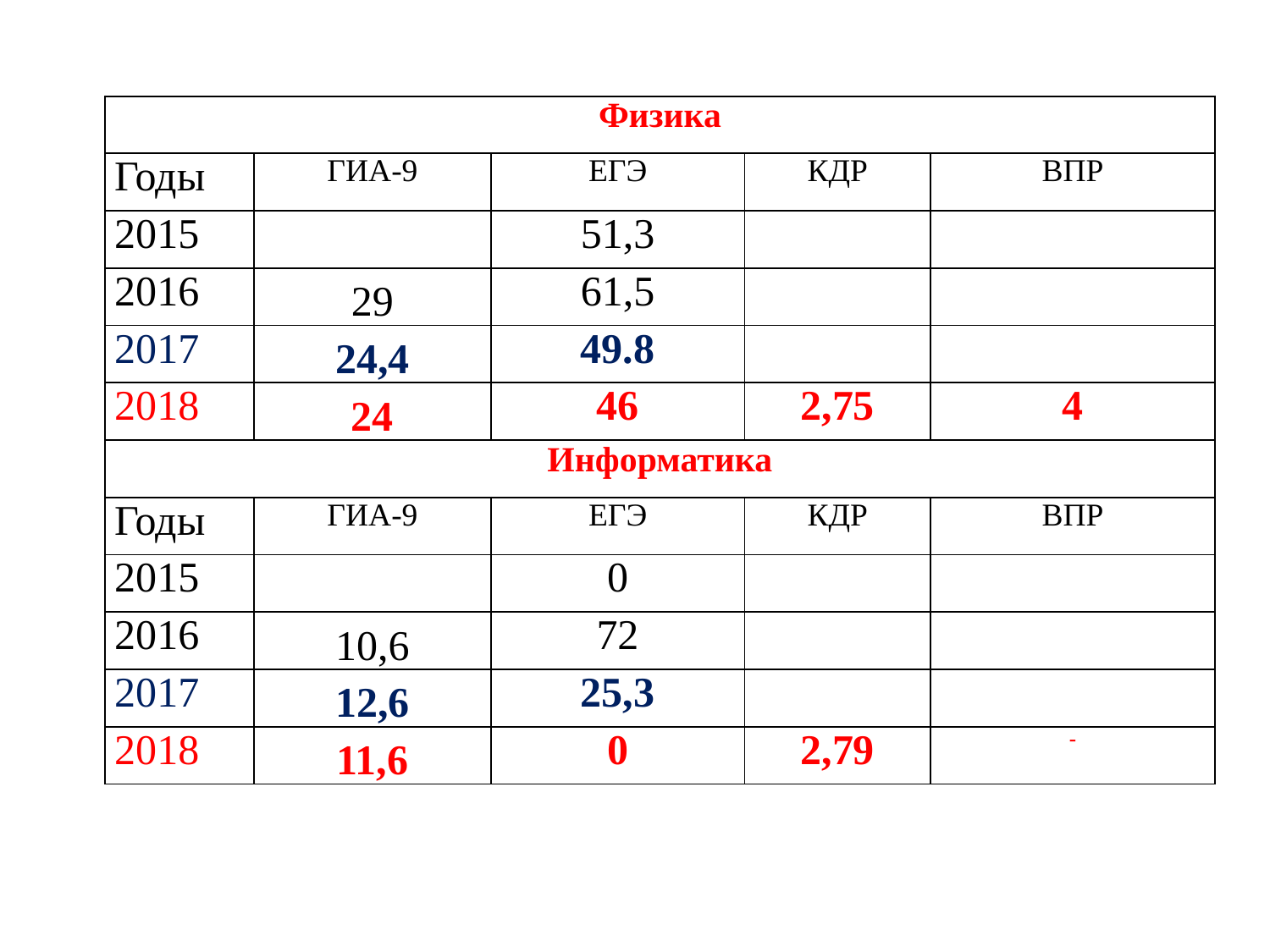

| Физика |  |  |  |  |
| --- | --- | --- | --- | --- |
| Годы | ГИА-9 | ЕГЭ | КДР | ВПР |
| 2015 |  | 51,3 |  |  |
| 2016 | 29 | 61,5 |  |  |
| 2017 | 24,4 | 49.8 |  |  |
| 2018 | 24 | 46 | 2,75 | 4 |
| Информатика |  |  |  |  |
| Годы | ГИА-9 | ЕГЭ | КДР | ВПР |
| 2015 |  | 0 |  |  |
| 2016 | 10,6 | 72 |  |  |
| 2017 | 12,6 | 25,3 |  |  |
| 2018 | 11,6 | 0 | 2,79 | - |